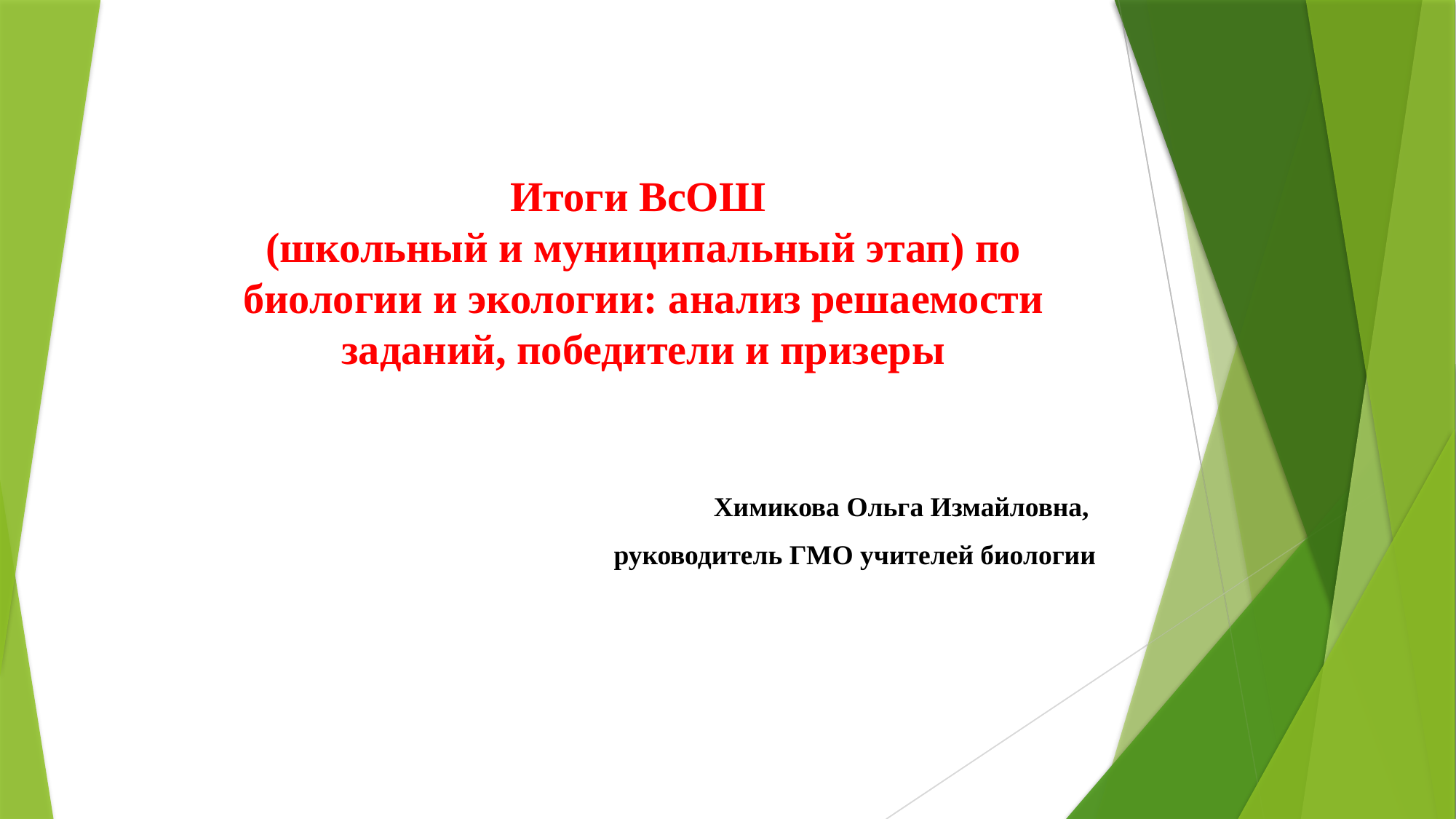

# Итоги ВсОШ (школьный и муниципальный этап) по биологии и экологии: анализ решаемости заданий, победители и призеры
Химикова Ольга Измайловна,
руководитель ГМО учителей биологии